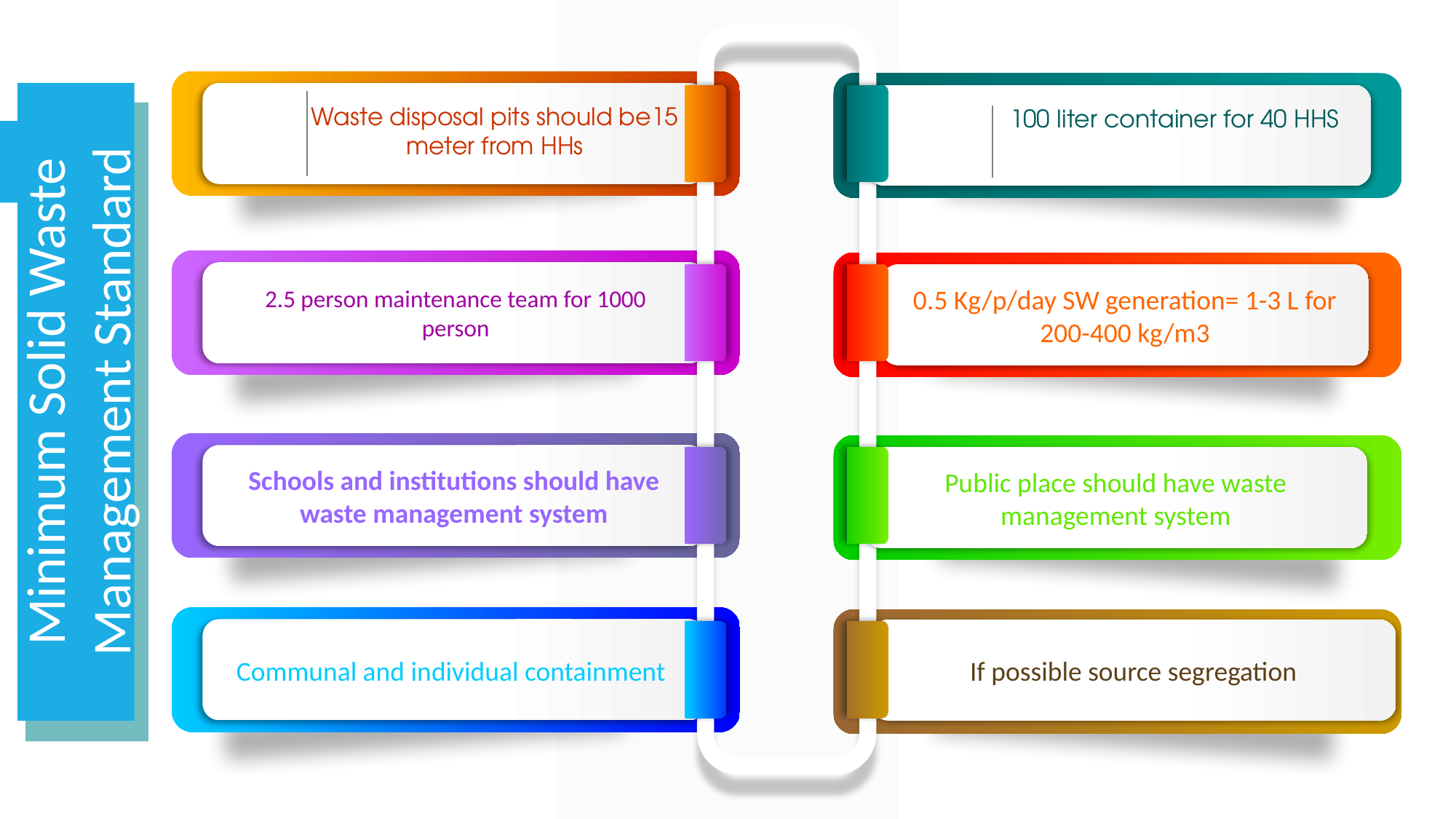

Minimum Solid Waste Management Standard

Waste disposal pits should be15 meter from HHs

100 liter container for 40 HHS

2.5 person maintenance team for 1000 person
0.5 Kg/p/day SW generation= 1-3 L for 200-400 kg/m3

Schools and institutions should have waste management system
Public place should have waste management system

Communal and individual containment
If possible source segregation